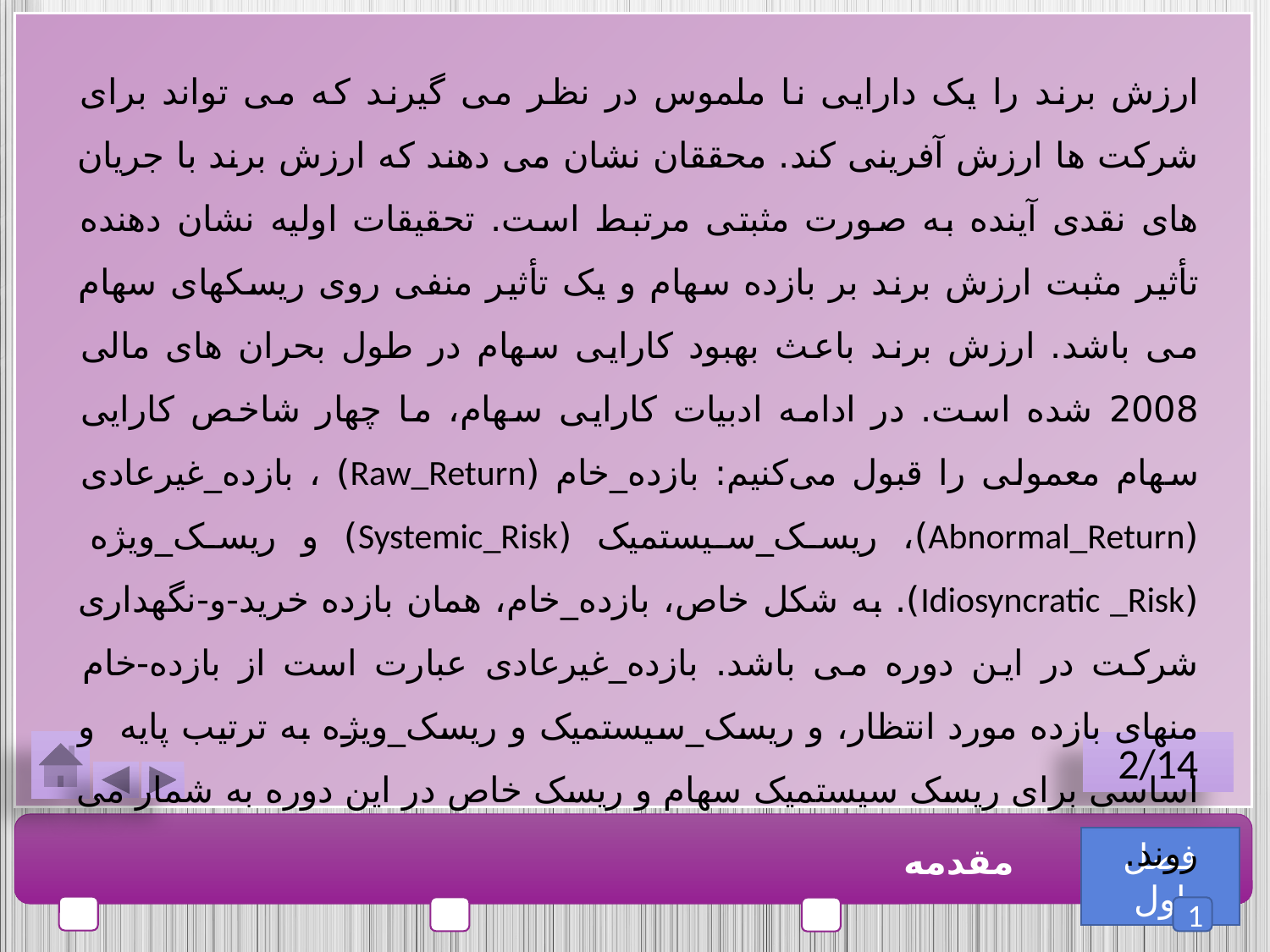

ارزش برند را یک دارایی نا ملموس در نظر می گیرند که می تواند برای شرکت ها ارزش آفرینی کند. محققان نشان می دهند که ارزش برند با جریان های نقدی آینده به صورت مثبتی مرتبط است. تحقیقات اولیه نشان دهنده تأثیر مثبت ارزش برند بر بازده سهام و یک تأثیر منفی روی ریسکهای سهام می باشد. ارزش برند باعث بهبود کارایی سهام در طول بحران های مالی 2008 شده است. در ادامه ادبیات کارایی سهام، ما چهار شاخص کارایی سهام معمولی را قبول می‌کنیم: بازده_خام (Raw_Return) ، بازده_غیرعادی (Abnormal_Return)، ریسک_سیستمیک (Systemic_Risk) و ریسک_ویژه (Idiosyncratic _Risk). به شکل خاص، بازده_خام، همان بازده خرید-و-نگهداری شرکت در این دوره می باشد. بازده_غیرعادی عبارت است از بازده-خام منهای بازده مورد انتظار، و ریسک_سیستمیک و ریسک_ویژه به ترتیب پایه  و اساسی برای ریسک سیستمیک سهام و ریسک خاص در این دوره به شمار می روند.

2/14

فصل اول
مقدمه

1